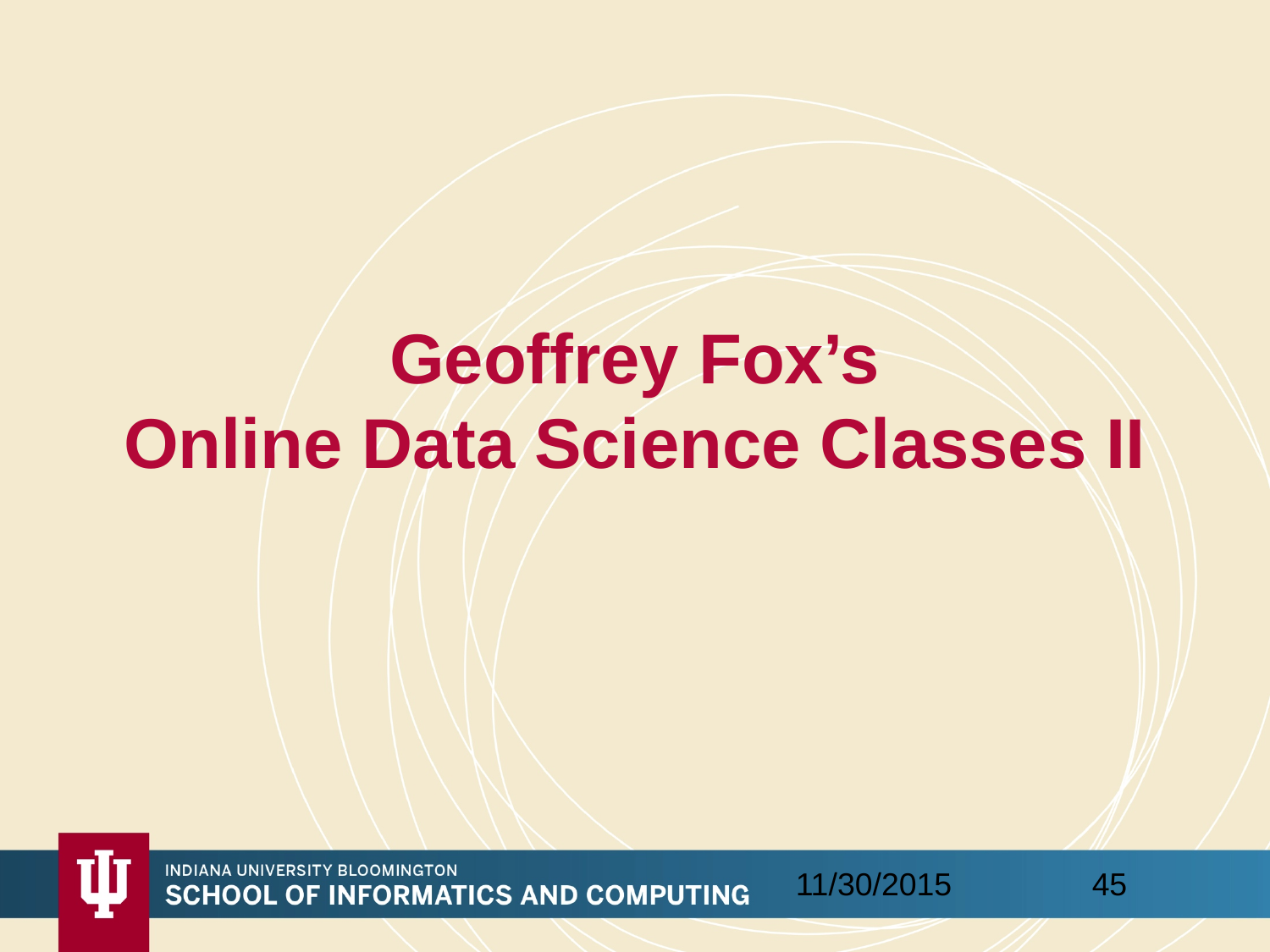

# Geoffrey Fox’s Online Data Science Classes II

45
11/30/2015